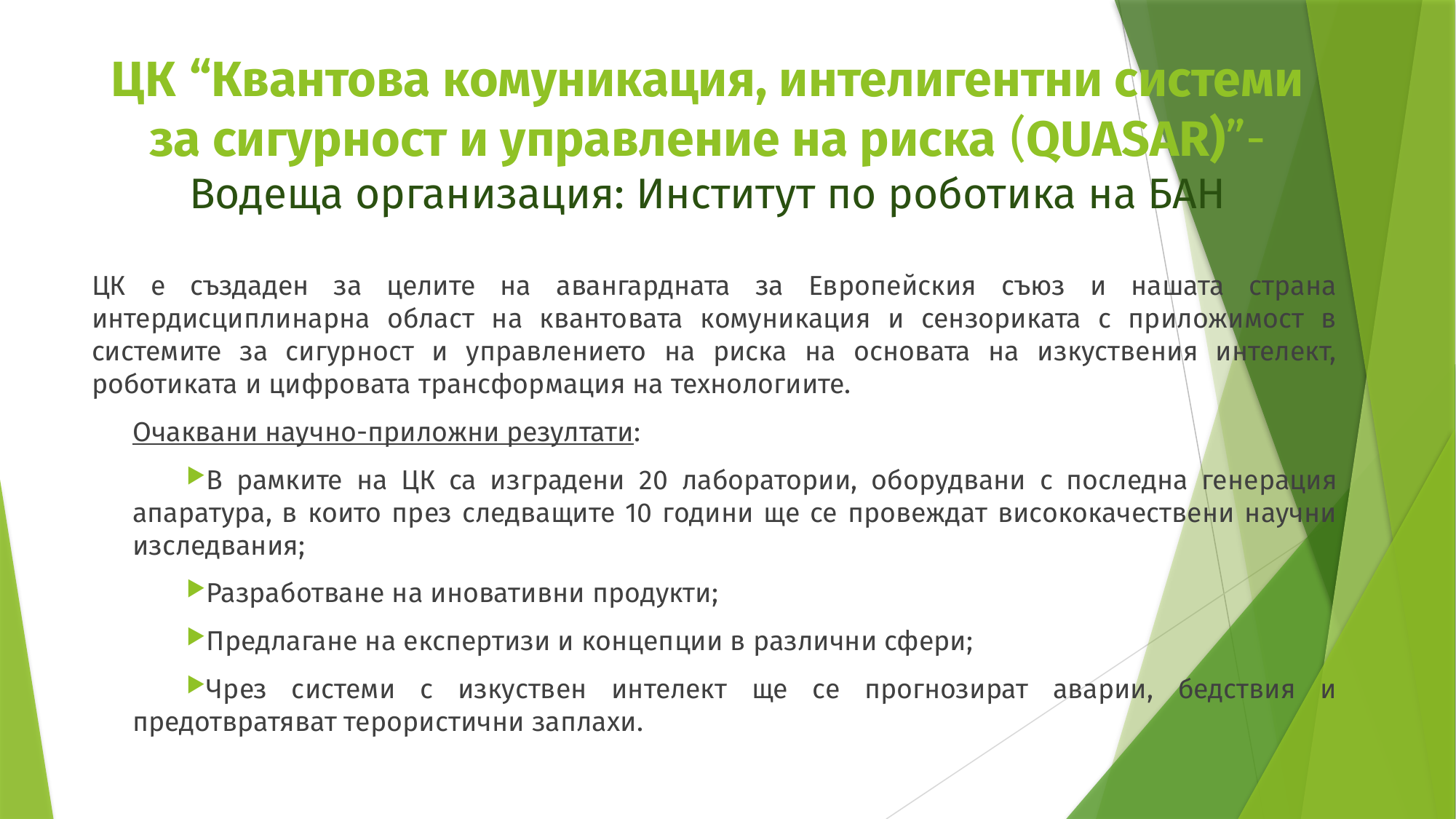

# ЦК “Квантова комуникация, интелигентни системи за сигурност и управление на риска (QUASAR)”- Водеща организация: Институт по роботика на БАН
ЦК е създаден за целите на авангардната за Европейския съюз и нашата страна интердисциплинарна област на квантовата комуникация и сензориката с приложимост в системите за сигурност и управлението на риска на основата на изкуствения интелект, роботиката и цифровата трансформация на технологиите.
Очаквани научно-приложни резултати:
В рамките на ЦК са изградени 20 лаборатории, оборудвани с последна генерация апаратура, в които през следващите 10 години ще се провеждат висококачествени научни изследвания;
Разработване на иновативни продукти;
Предлагане на експертизи и концепции в различни сфери;
Чрез системи с изкуствен интелект ще се прогнозират аварии, бедствия и предотвратяват терористични заплахи.